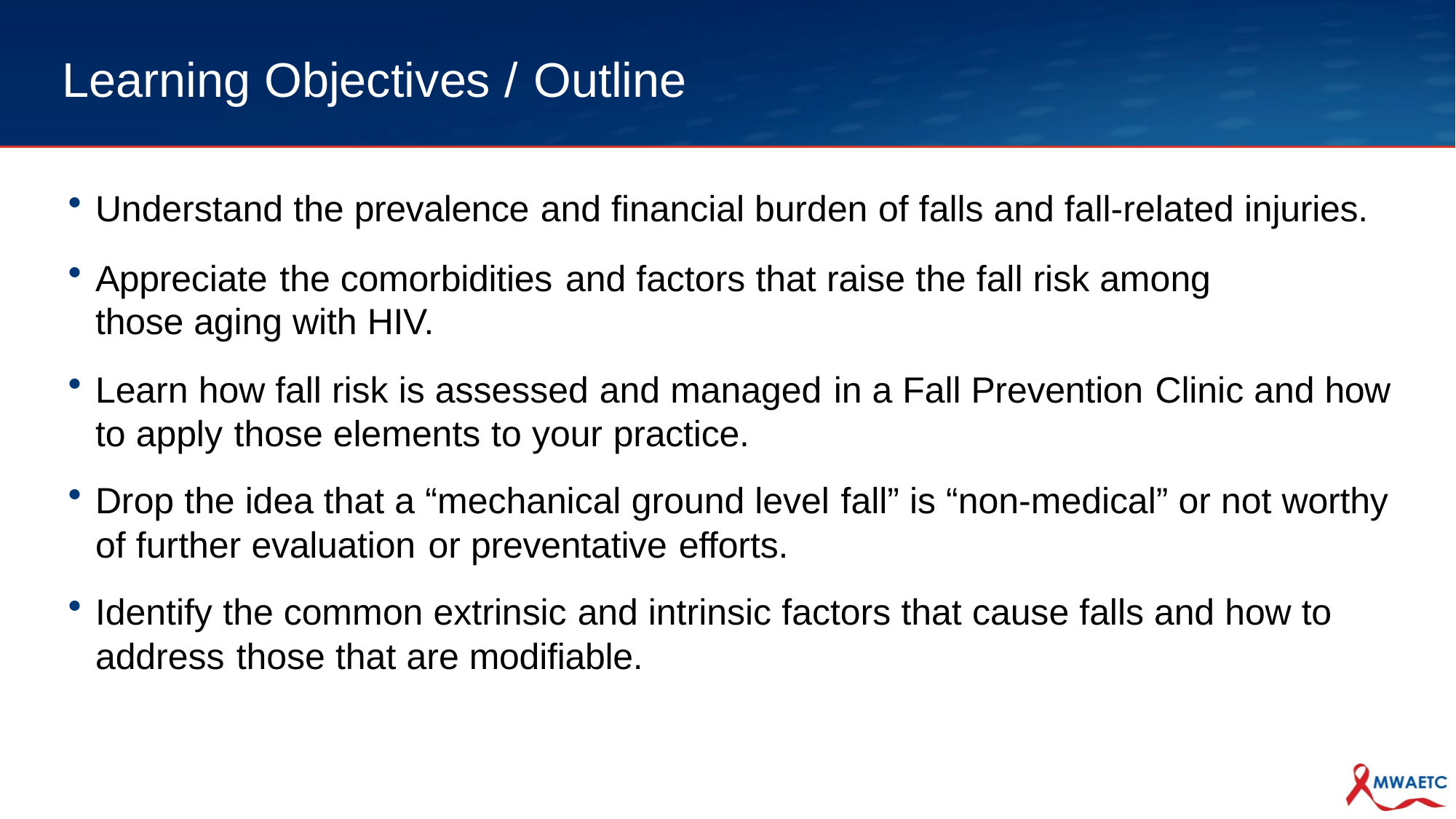

# Learning Objectives / Outline
Understand the prevalence and financial burden of falls and fall-related injuries.
Appreciate the comorbidities and factors that raise the fall risk among those aging with HIV.
Learn how fall risk is assessed and managed in a Fall Prevention Clinic and how to apply those elements to your practice.
Drop the idea that a “mechanical ground level fall” is “non-medical” or not worthy
of further evaluation or preventative efforts.
Identify the common extrinsic and intrinsic factors that cause falls and how to
address those that are modifiable.